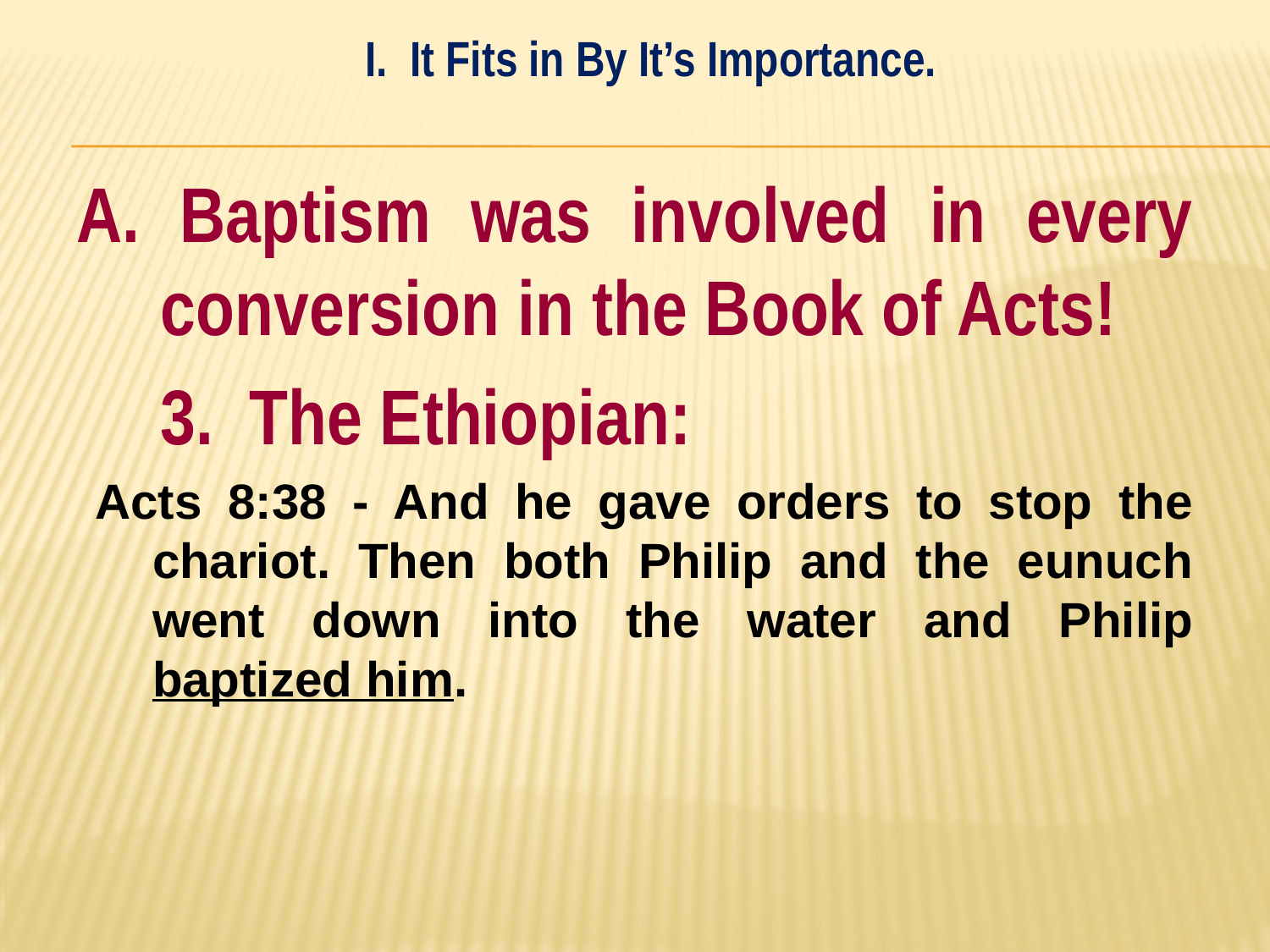

I.  It Fits in By It’s Importance.
#
A. Baptism was involved in every conversion in the Book of Acts!
	3.  The Ethiopian:
Acts 8:38 - And he gave orders to stop the chariot. Then both Philip and the eunuch went down into the water and Philip baptized him.